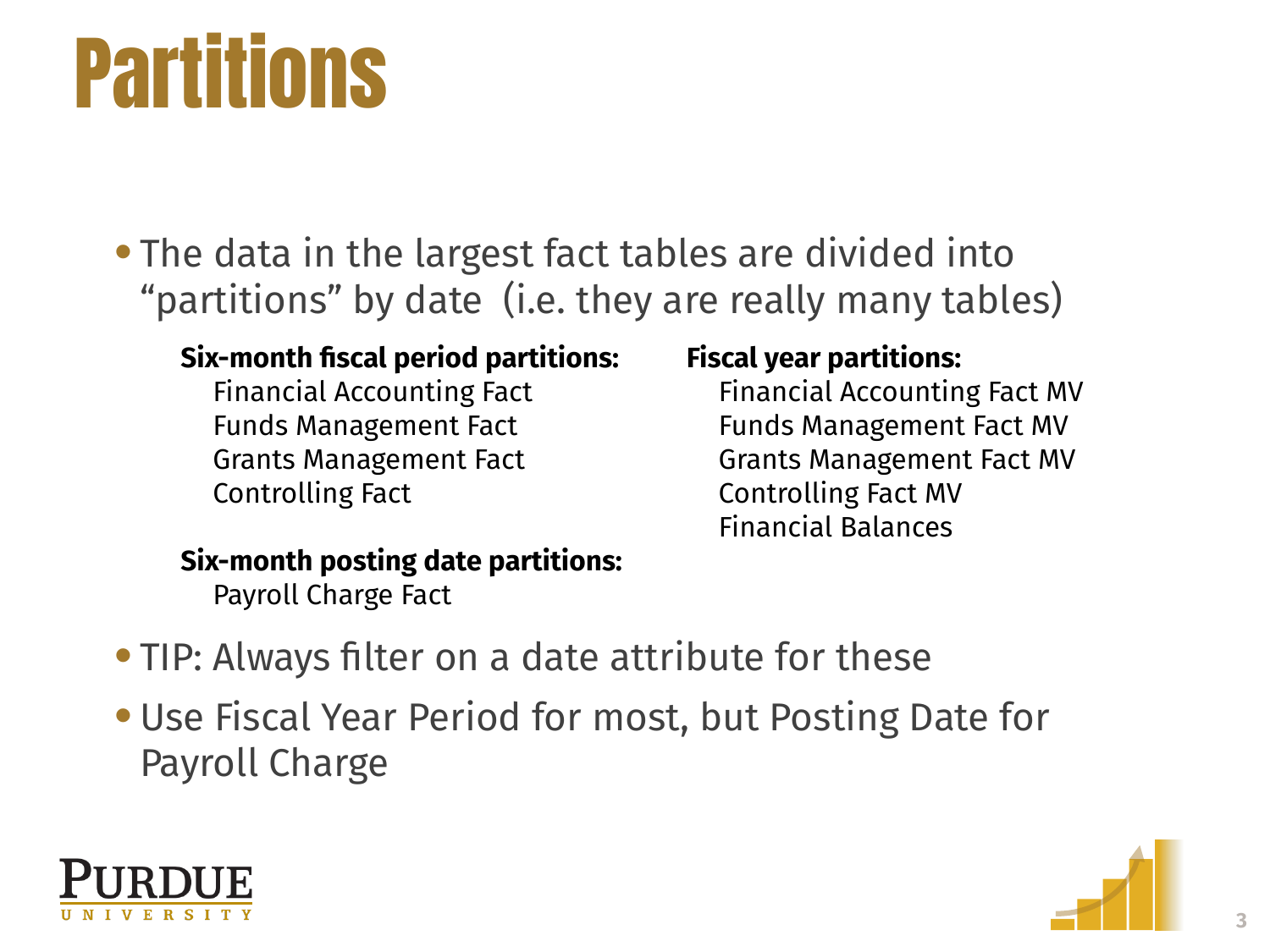

# Partitions
The data in the largest fact tables are divided into “partitions” by date  (i.e. they are really many tables)

TIP: Always filter on a date attribute for these
Use Fiscal Year Period for most, but Posting Date for Payroll Charge

Six-month fiscal period partitions:
Financial Accounting Fact
Funds Management Fact
Grants Management Fact
Controlling Fact

Six-month posting date partitions:
Payroll Charge Fact
Fiscal year partitions:
Financial Accounting Fact MV
Funds Management Fact MV
Grants Management Fact MV
Controlling Fact MV
Financial Balances
3